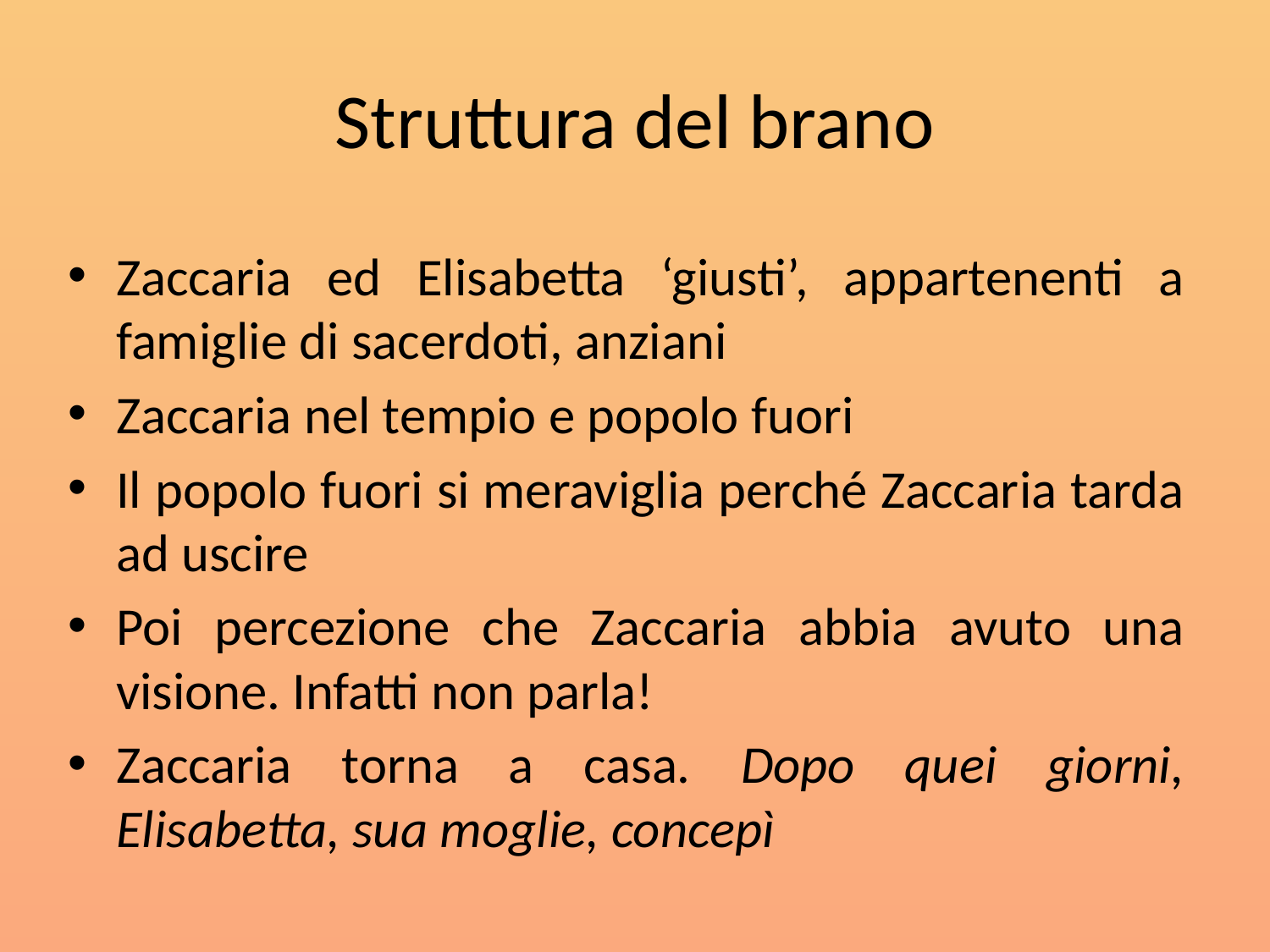

# Struttura del brano
Zaccaria ed Elisabetta ‘giusti’, appartenenti a famiglie di sacerdoti, anziani
Zaccaria nel tempio e popolo fuori
Il popolo fuori si meraviglia perché Zaccaria tarda ad uscire
Poi percezione che Zaccaria abbia avuto una visione. Infatti non parla!
Zaccaria torna a casa. Dopo quei giorni, Elisabetta, sua moglie, concepì